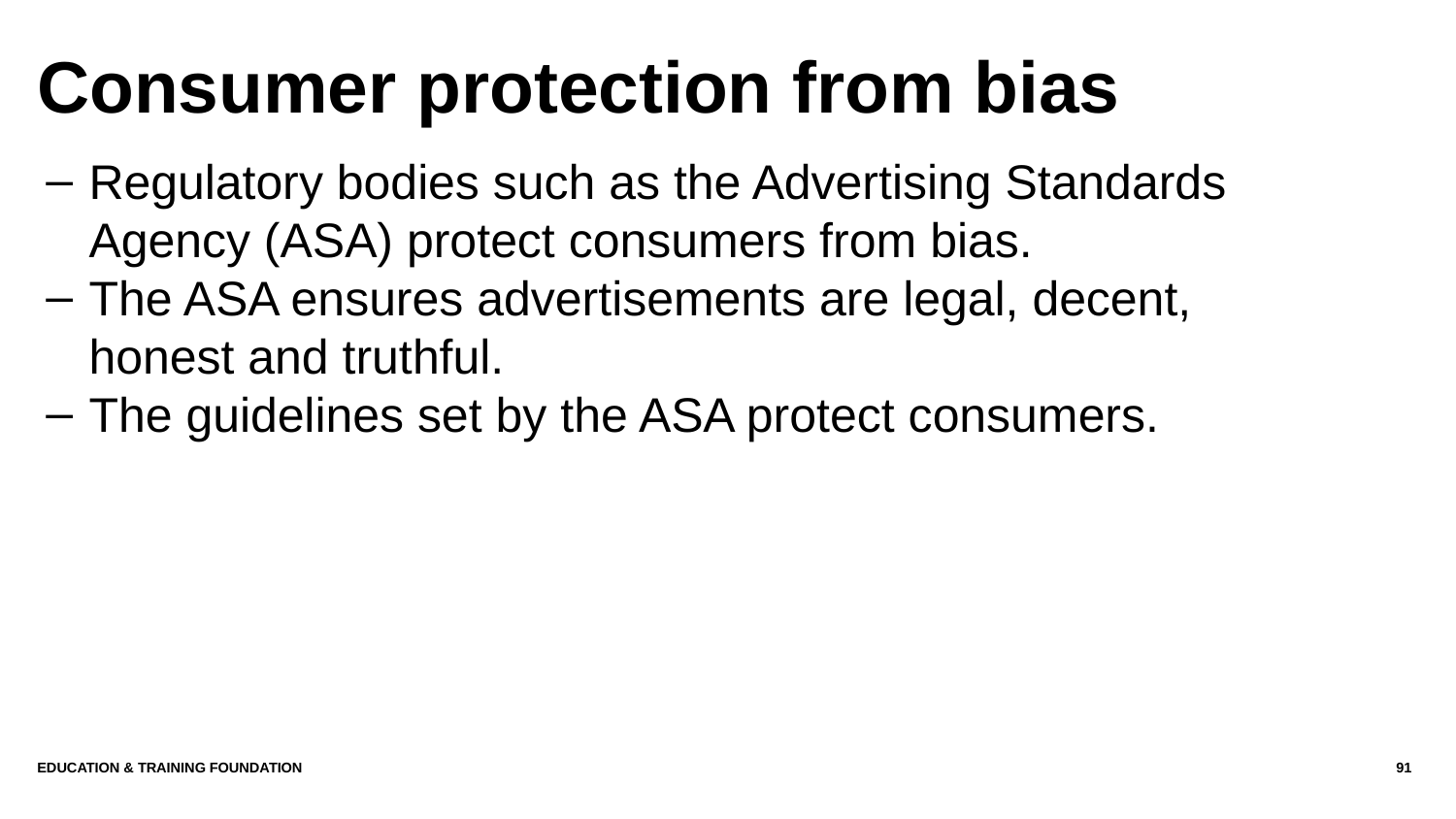

# Consumer protection from bias
Regulatory bodies such as the Advertising Standards Agency (ASA) protect consumers from bias.
The ASA ensures advertisements are legal, decent, honest and truthful.
The guidelines set by the ASA protect consumers.
Education & Training Foundation
91